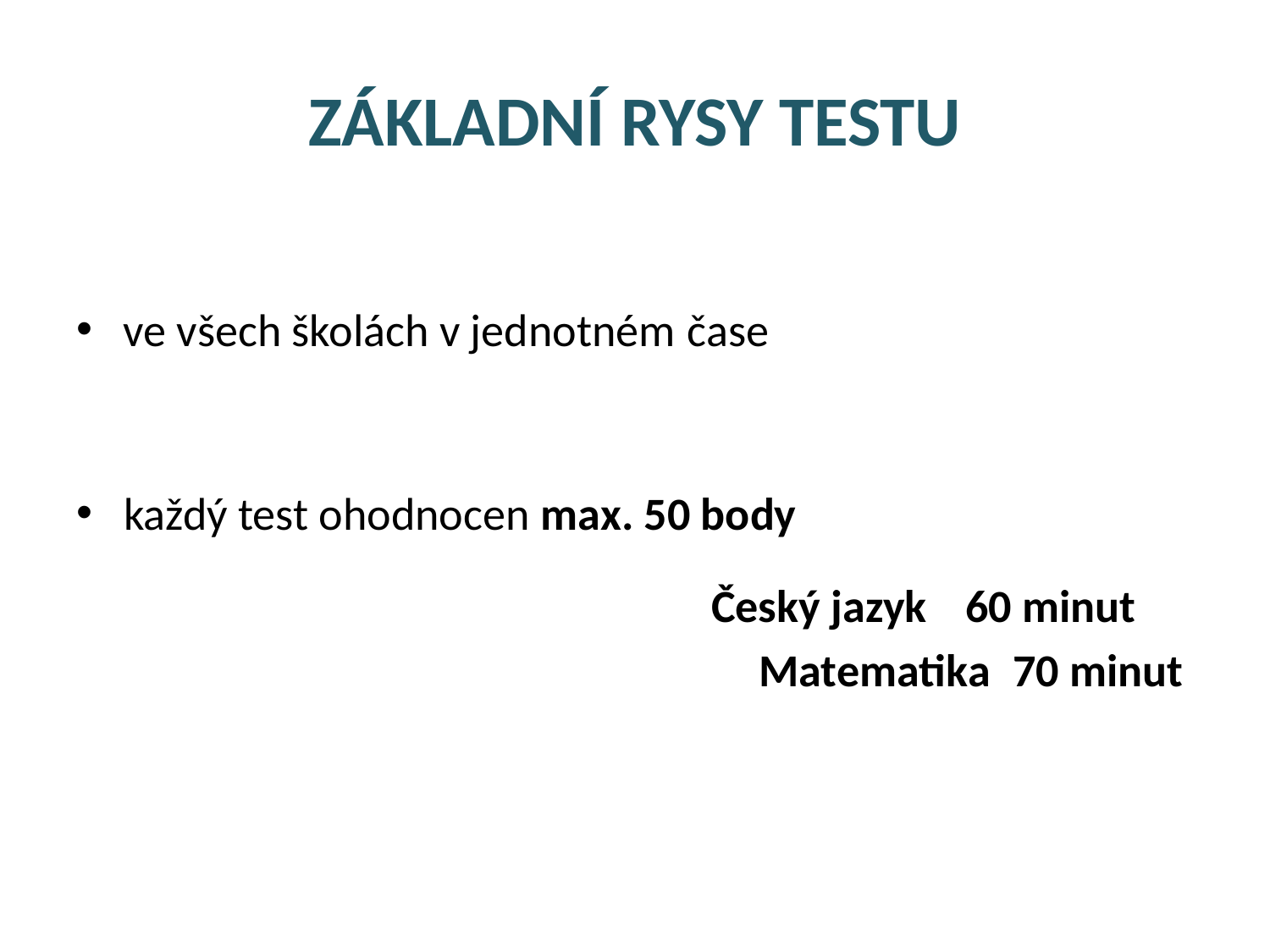

# ZÁKLADNÍ RYSY TESTU

   ve všech školách v jednotném čase

každý test ohodnocen max. 50 body
					Český jazyk 	60 minut
						Matematika 	70 minut